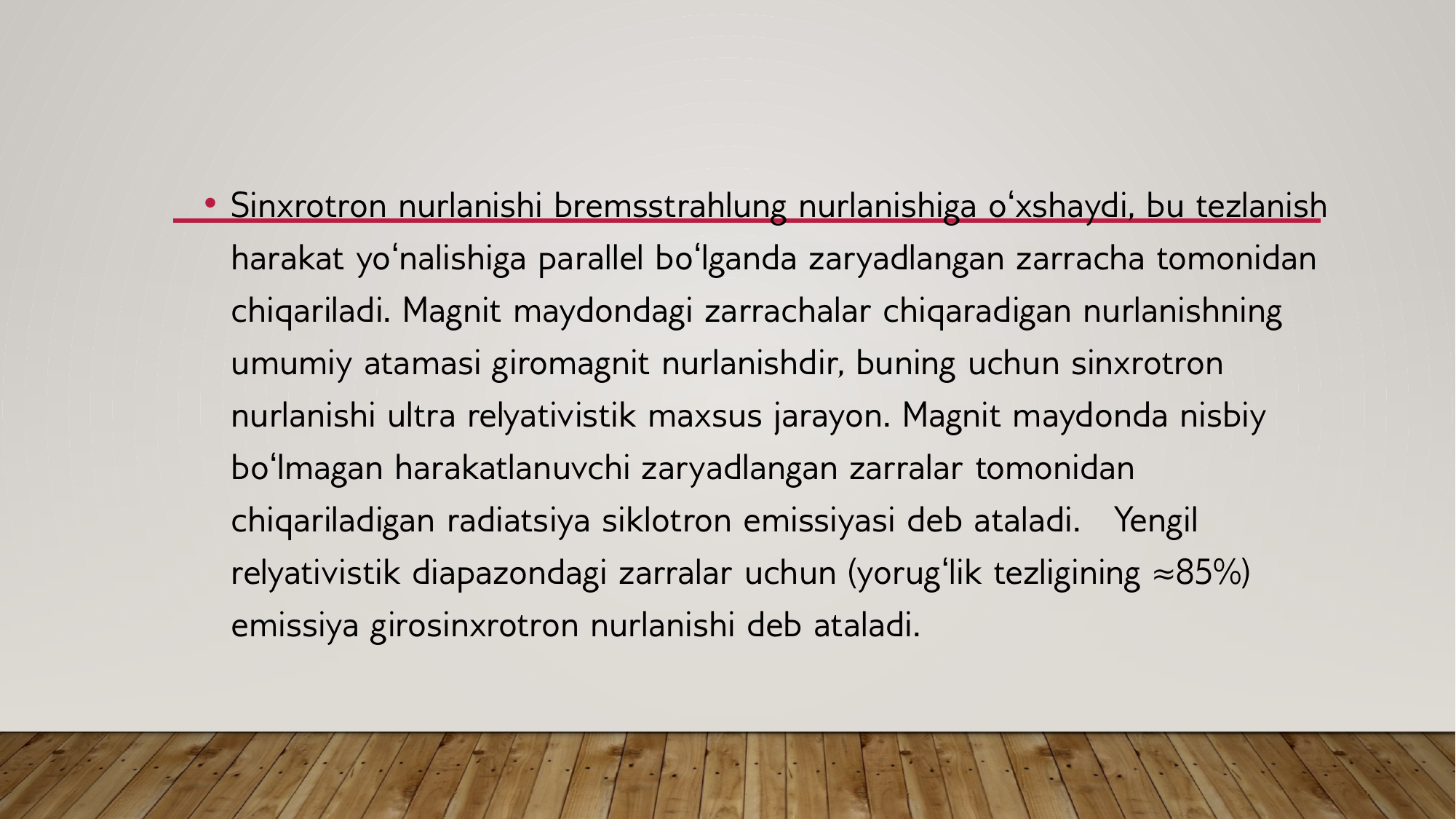

Sinxrotron nurlanishi bremsstrahlung nurlanishiga oʻxshaydi, bu tezlanish harakat yoʻnalishiga parallel boʻlganda zaryadlangan zarracha tomonidan chiqariladi. Magnit maydondagi zarrachalar chiqaradigan nurlanishning umumiy atamasi giromagnit nurlanishdir, buning uchun sinxrotron nurlanishi ultra relyativistik maxsus jarayon. Magnit maydonda nisbiy boʻlmagan harakatlanuvchi zaryadlangan zarralar tomonidan chiqariladigan radiatsiya siklotron emissiyasi deb ataladi.   Yengil relyativistik diapazondagi zarralar uchun (yorugʻlik tezligining ≈85%) emissiya girosinxrotron nurlanishi deb ataladi.